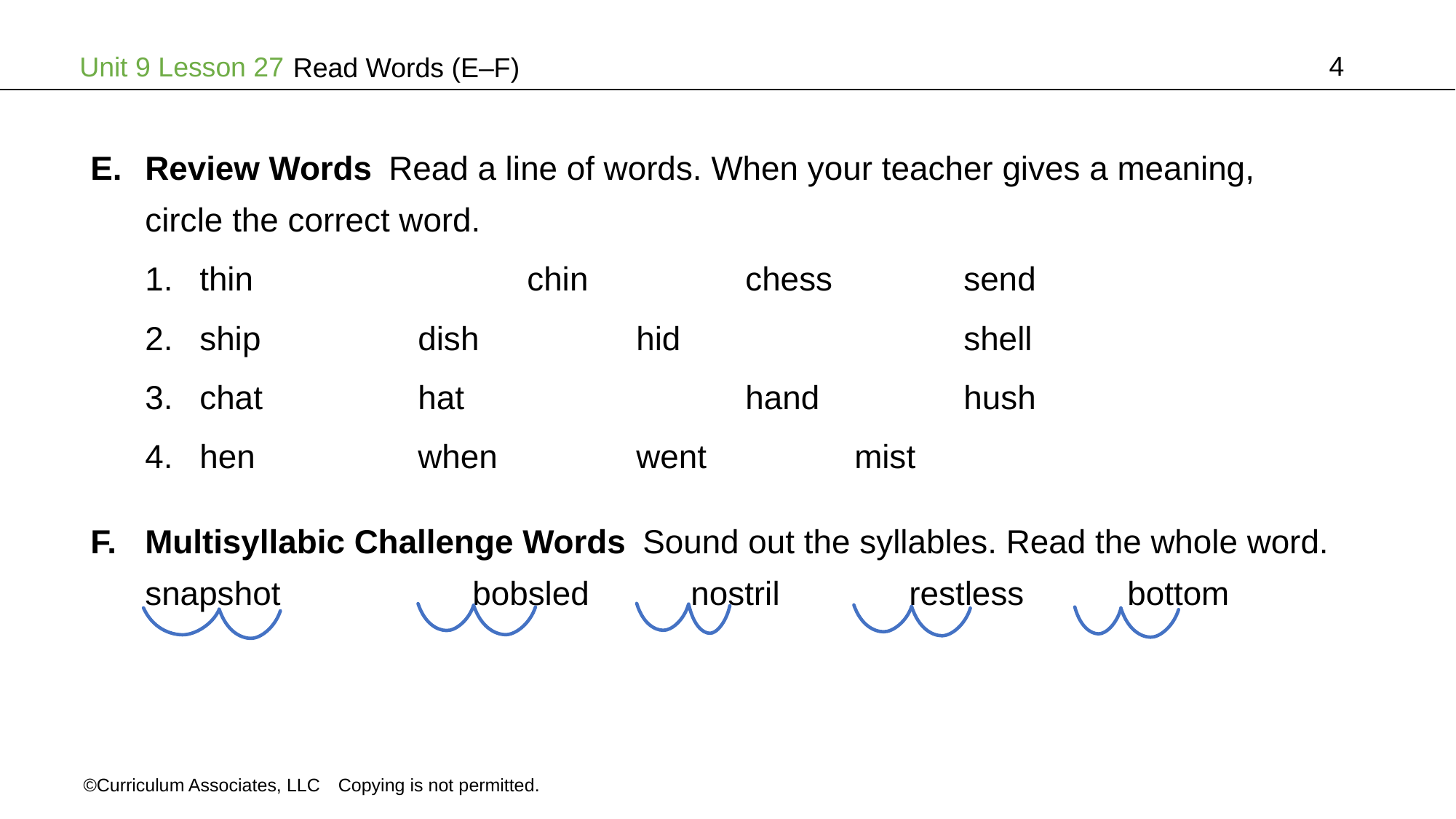

4
Read Words (E–F)

Review Words Read a line of words. When your teacher gives a meaning,
circle the correct word.
thin			chin		chess		send
ship		dish		hid			shell
chat		hat			hand		hush
hen		when		went		mist
Multisyllabic Challenge Words Sound out the syllables. Read the whole word.
snapshot		bobsled	nostril		restless	bottom